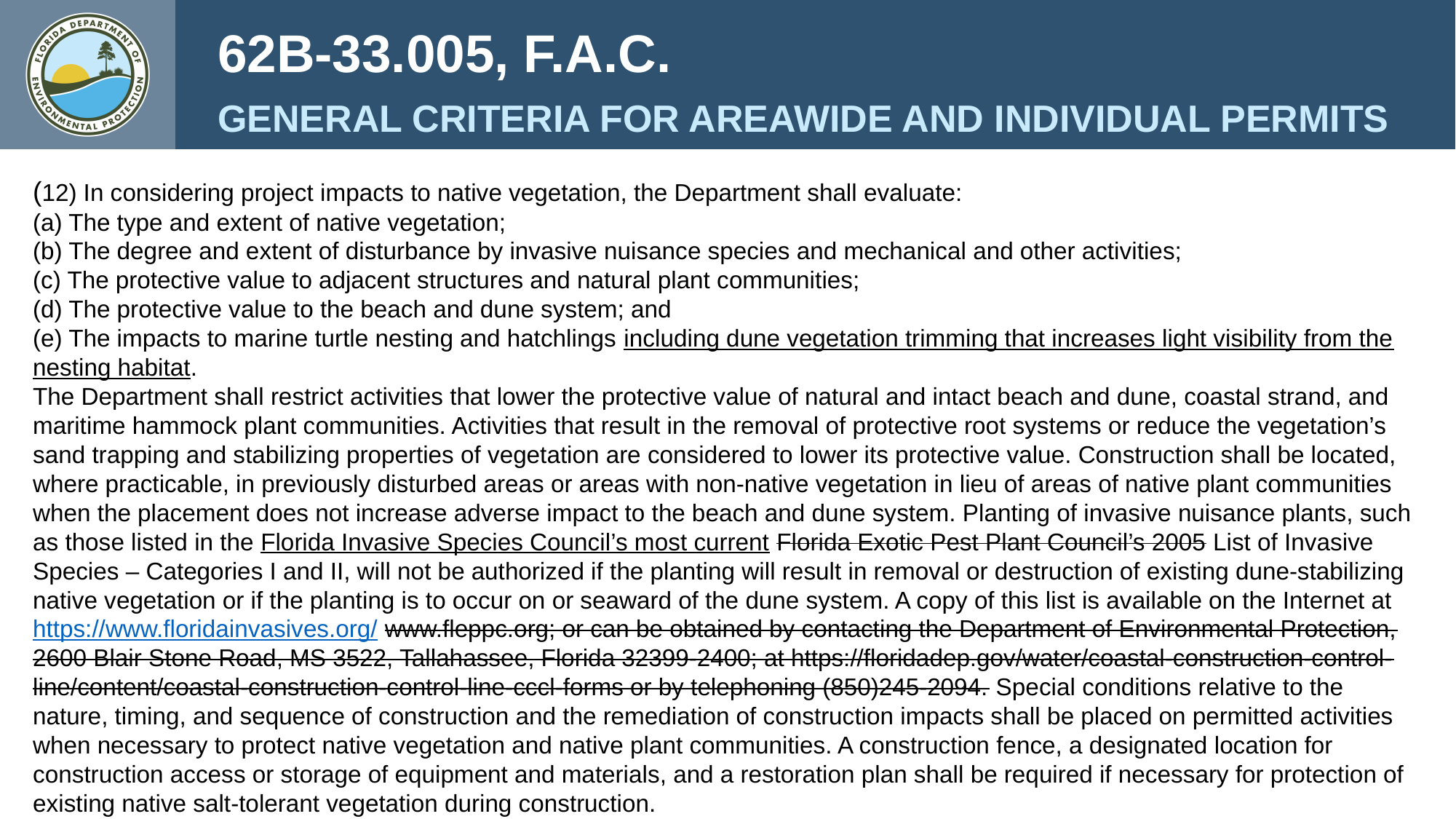

62B-33.005, F.A.C.
GENERAL CRITERIA FOR AREAWIDE AND INDIVIDUAL PERMITS
(12) In considering project impacts to native vegetation, the Department shall evaluate:
(a) The type and extent of native vegetation;
(b) The degree and extent of disturbance by invasive nuisance species and mechanical and other activities;
(c) The protective value to adjacent structures and natural plant communities;
(d) The protective value to the beach and dune system; and
(e) The impacts to marine turtle nesting and hatchlings including dune vegetation trimming that increases light visibility from the nesting habitat.
The Department shall restrict activities that lower the protective value of natural and intact beach and dune, coastal strand, and maritime hammock plant communities. Activities that result in the removal of protective root systems or reduce the vegetation’s sand trapping and stabilizing properties of vegetation are considered to lower its protective value. Construction shall be located, where practicable, in previously disturbed areas or areas with non-native vegetation in lieu of areas of native plant communities when the placement does not increase adverse impact to the beach and dune system. Planting of invasive nuisance plants, such as those listed in the Florida Invasive Species Council’s most current Florida Exotic Pest Plant Council’s 2005 List of Invasive Species – Categories I and II, will not be authorized if the planting will result in removal or destruction of existing dune-stabilizing native vegetation or if the planting is to occur on or seaward of the dune system. A copy of this list is available on the Internet at https://www.floridainvasives.org/ www.fleppc.org; or can be obtained by contacting the Department of Environmental Protection, 2600 Blair Stone Road, MS 3522, Tallahassee, Florida 32399-2400; at https://floridadep.gov/water/coastal-construction-control-line/content/coastal-construction-control-line-cccl-forms or by telephoning (850)245-2094. Special conditions relative to the nature, timing, and sequence of construction and the remediation of construction impacts shall be placed on permitted activities when necessary to protect native vegetation and native plant communities. A construction fence, a designated location for construction access or storage of equipment and materials, and a restoration plan shall be required if necessary for protection of existing native salt-tolerant vegetation during construction.